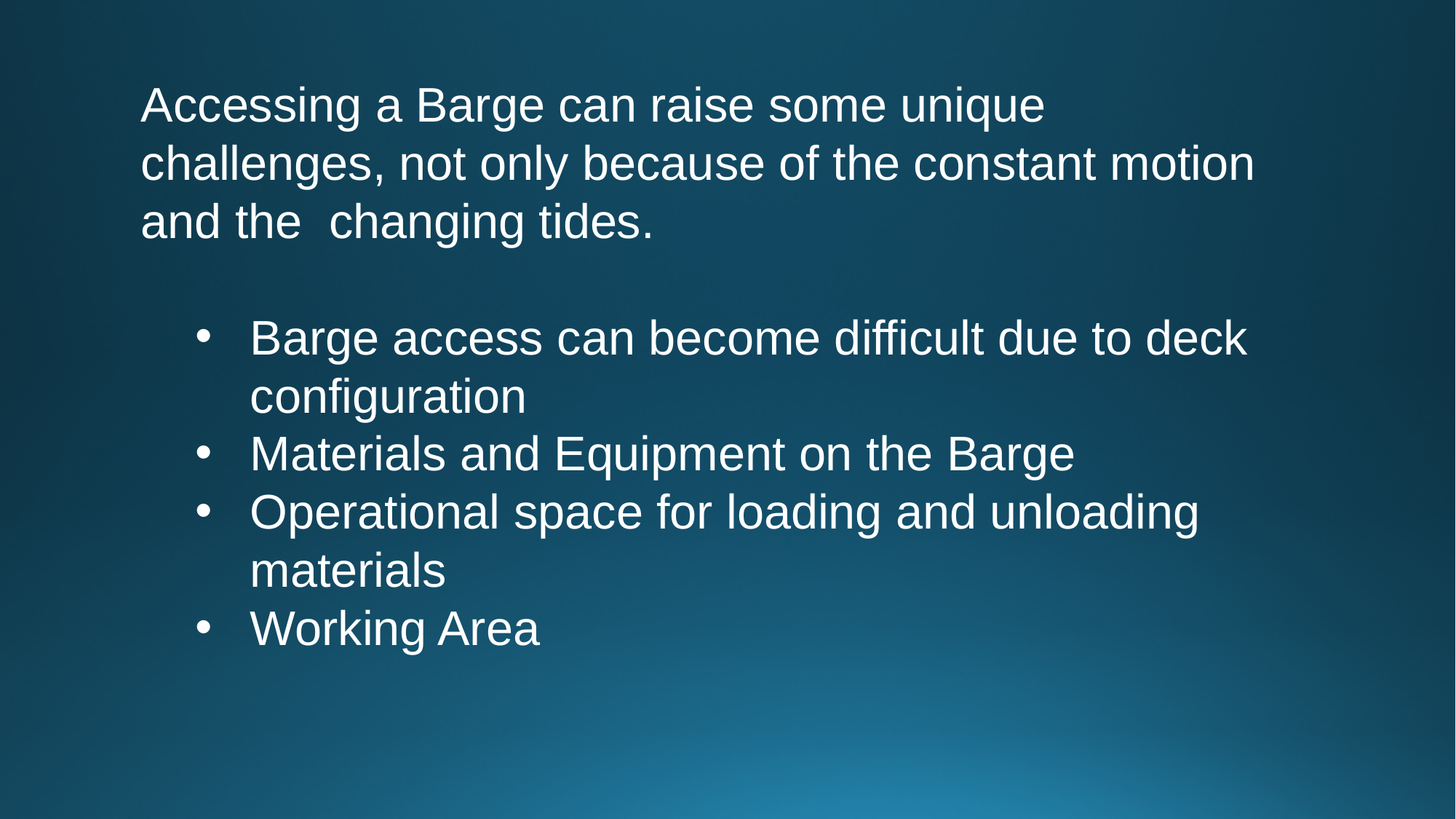

Accessing a Barge can raise some unique challenges, not only because of the constant motion and the  changing tides.

Barge access can become difficult due to deck configuration
Materials and Equipment on the Barge
Operational space for loading and unloading materials
Working Area